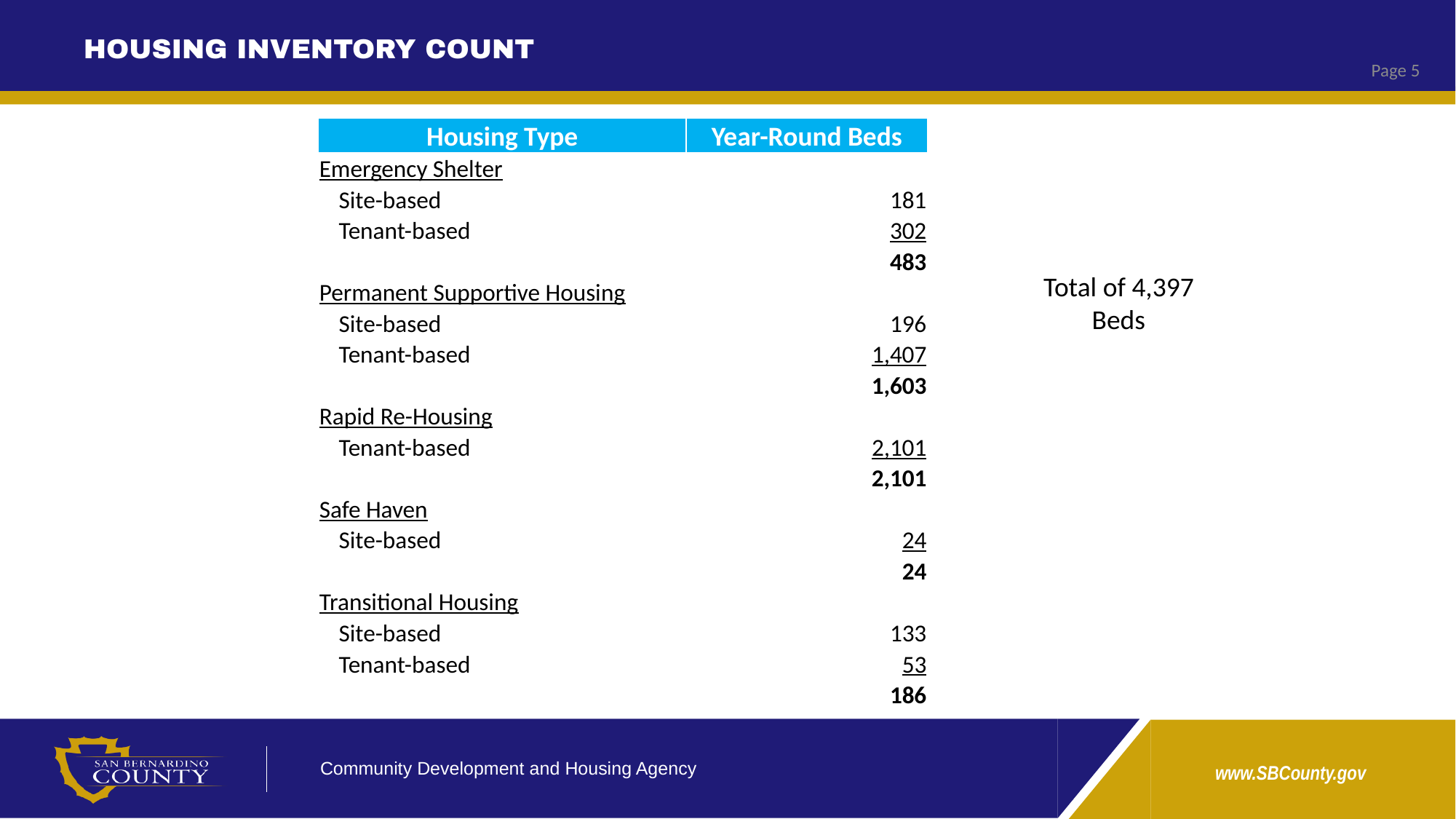

# Housing Inventory Count
| Housing Type | Year-Round Beds |
| --- | --- |
| Emergency Shelter |  |
| Site-based | 181 |
| Tenant-based | 302 |
|  | 483 |
| Permanent Supportive Housing |  |
| Site-based | 196 |
| Tenant-based | 1,407 |
|  | 1,603 |
| Rapid Re-Housing |  |
| Tenant-based | 2,101 |
|  | 2,101 |
| Safe Haven |  |
| Site-based | 24 |
|  | 24 |
| Transitional Housing |  |
| Site-based | 133 |
| Tenant-based | 53 |
|  | 186 |
Total of 4,397 Beds